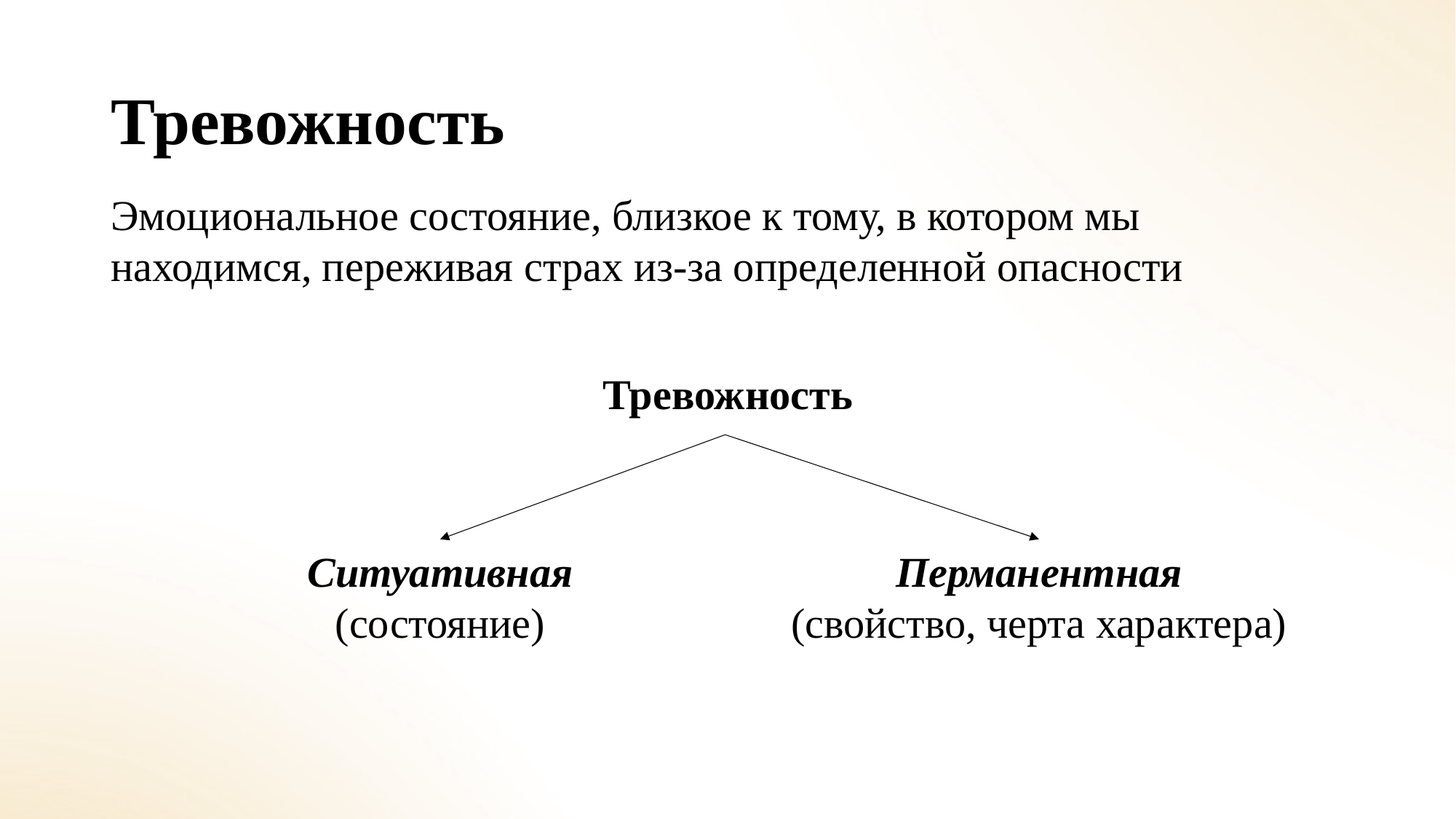

# Тревожность
Эмоциональное состояние, близкое к тому, в котором мы находимся, переживая страх из-за определенной опасности

Тревожность
Ситуативная
(состояние)
Перманентная
(свойство, черта характера)